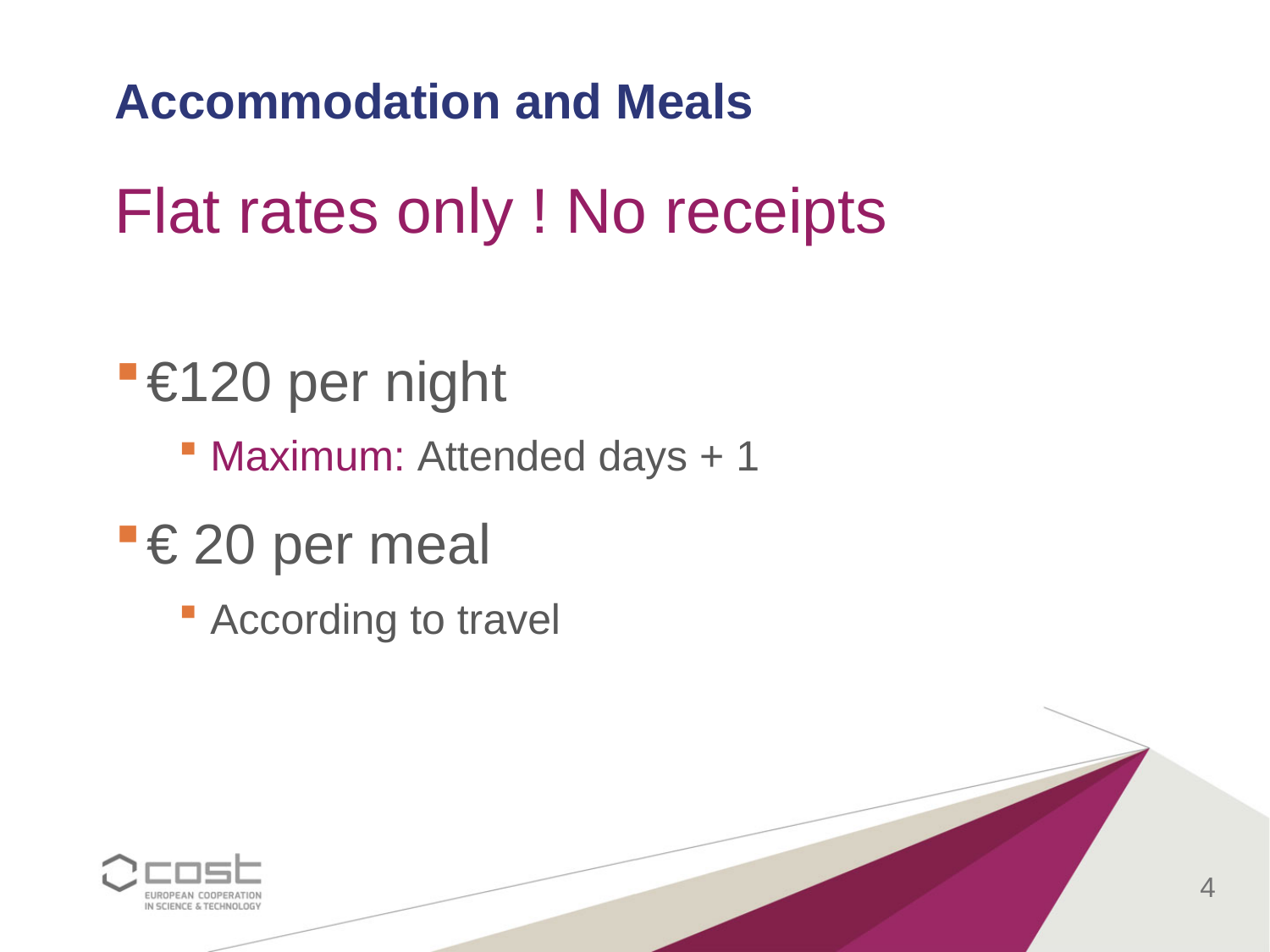

# Accommodation and Meals
Flat rates only ! No receipts

€120 per night
Maximum: Attended days + 1
€ 20 per meal
According to travel